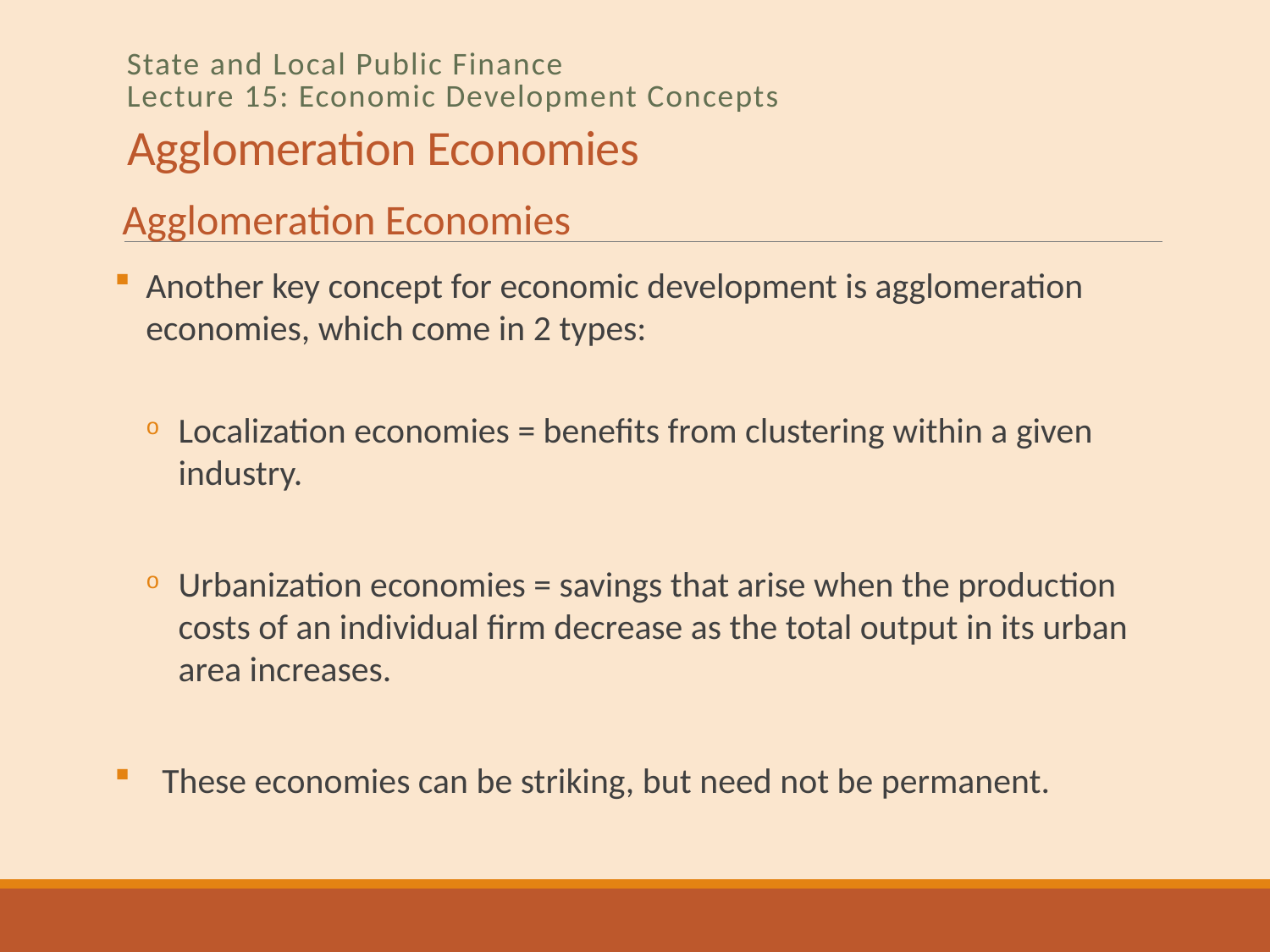

# Agglomeration Economies
State and Local Public Finance
Lecture 15: Economic Development Concepts
Agglomeration Economies
Another key concept for economic development is agglomeration economies, which come in 2 types:

Localization economies = benefits from clustering within a given industry.

Urbanization economies = savings that arise when the production costs of an individual firm decrease as the total output in its urban area increases.

These economies can be striking, but need not be permanent.